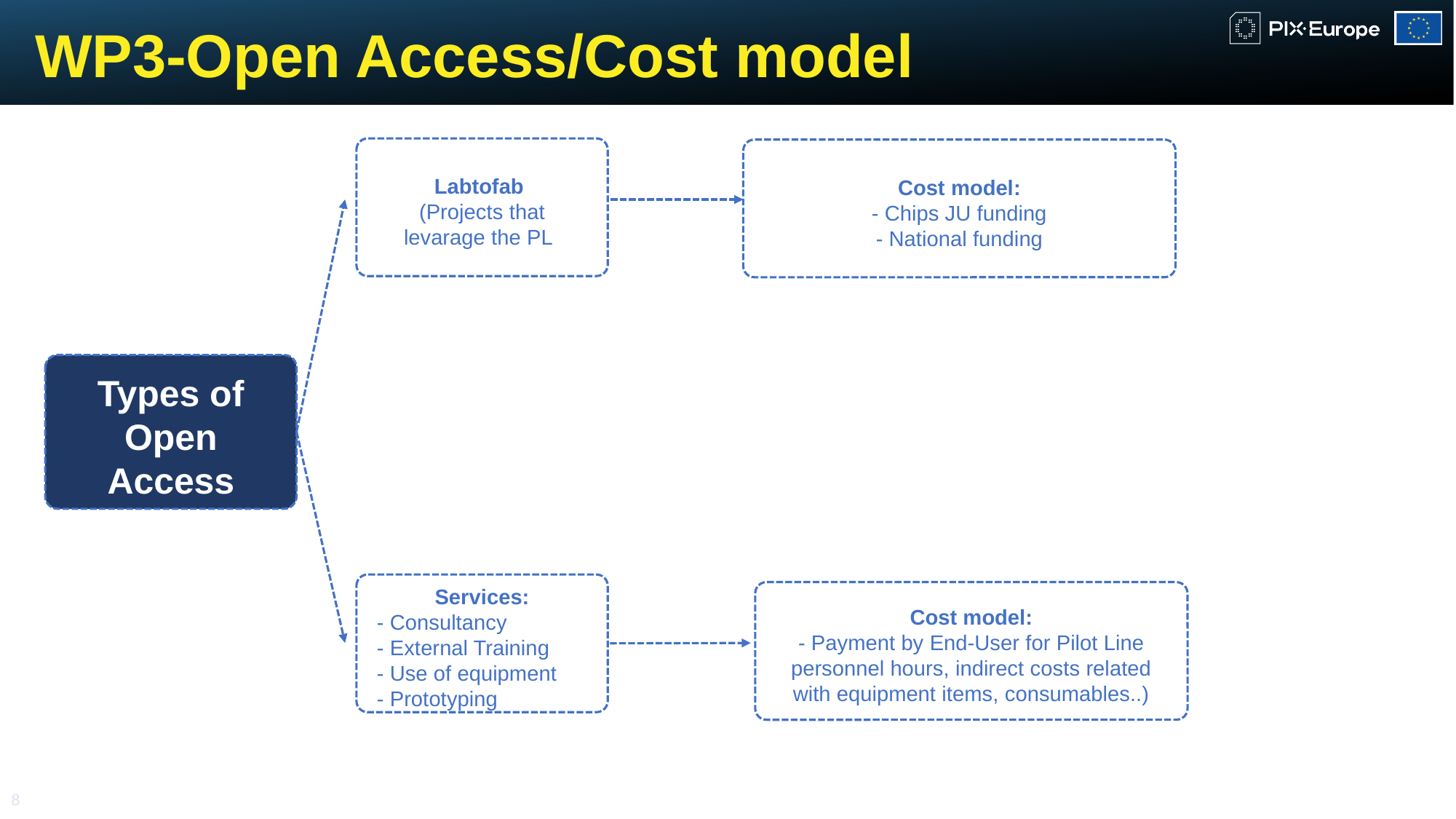

WP3-Open Access/Cost model
Labtofab
(Projects that levarage the PL)
Cost model:
- Chips JU funding
- National funding
Types of Open Access
Services:
- Consultancy
- External Training
- Use of equipment
- Prototyping
Cost model:
- Payment by End-User for Pilot Line personnel hours, indirect costs related with equipment items, consumables..)